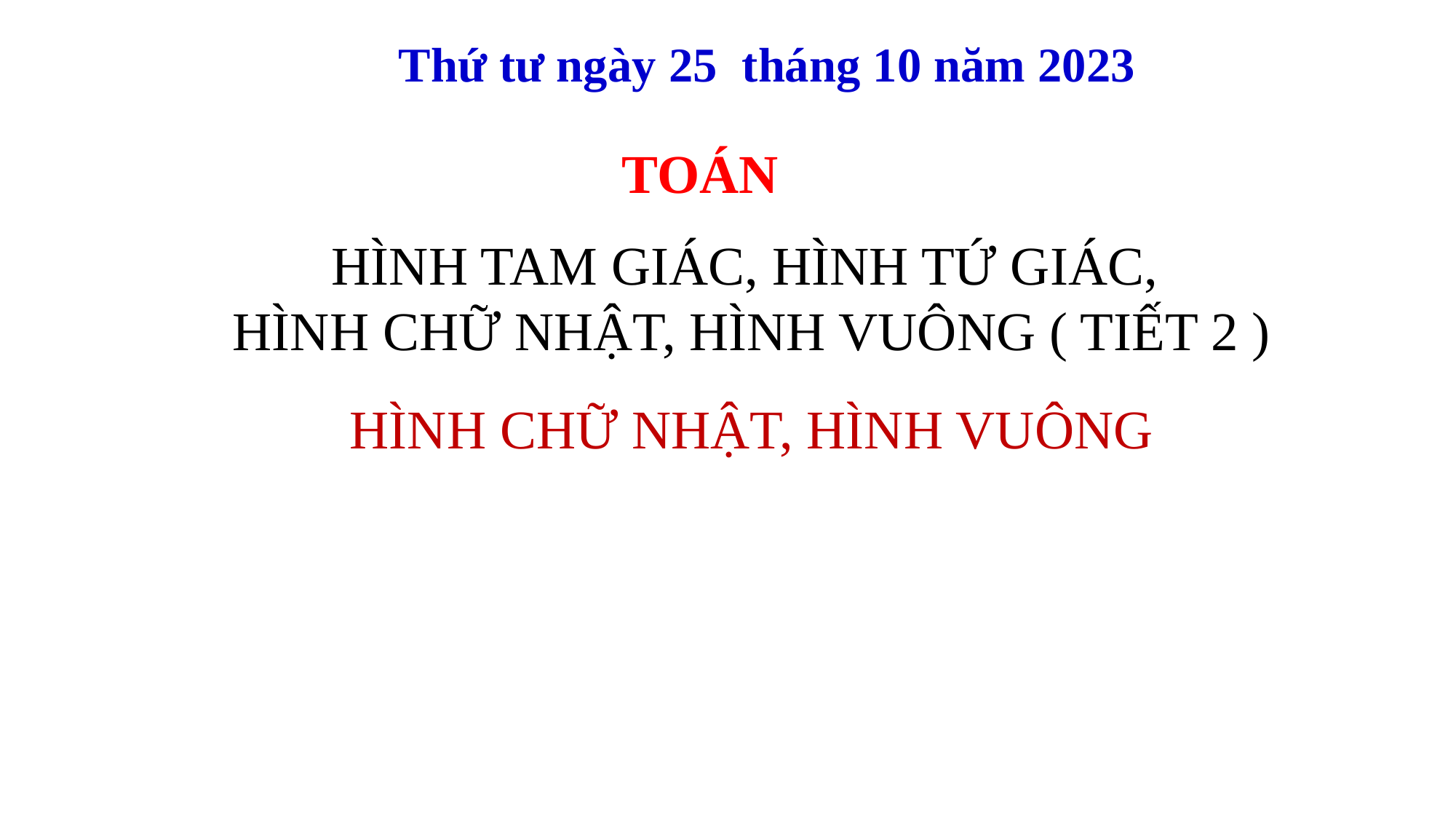

Thứ tư ngày 25  tháng 10 năm 2023
TOÁN
HÌNH TAM GIÁC, HÌNH TỨ GIÁC,
HÌNH CHỮ NHẬT, HÌNH VUÔNG ( TIẾT 2 )
HÌNH CHỮ NHẬT, HÌNH VUÔNG